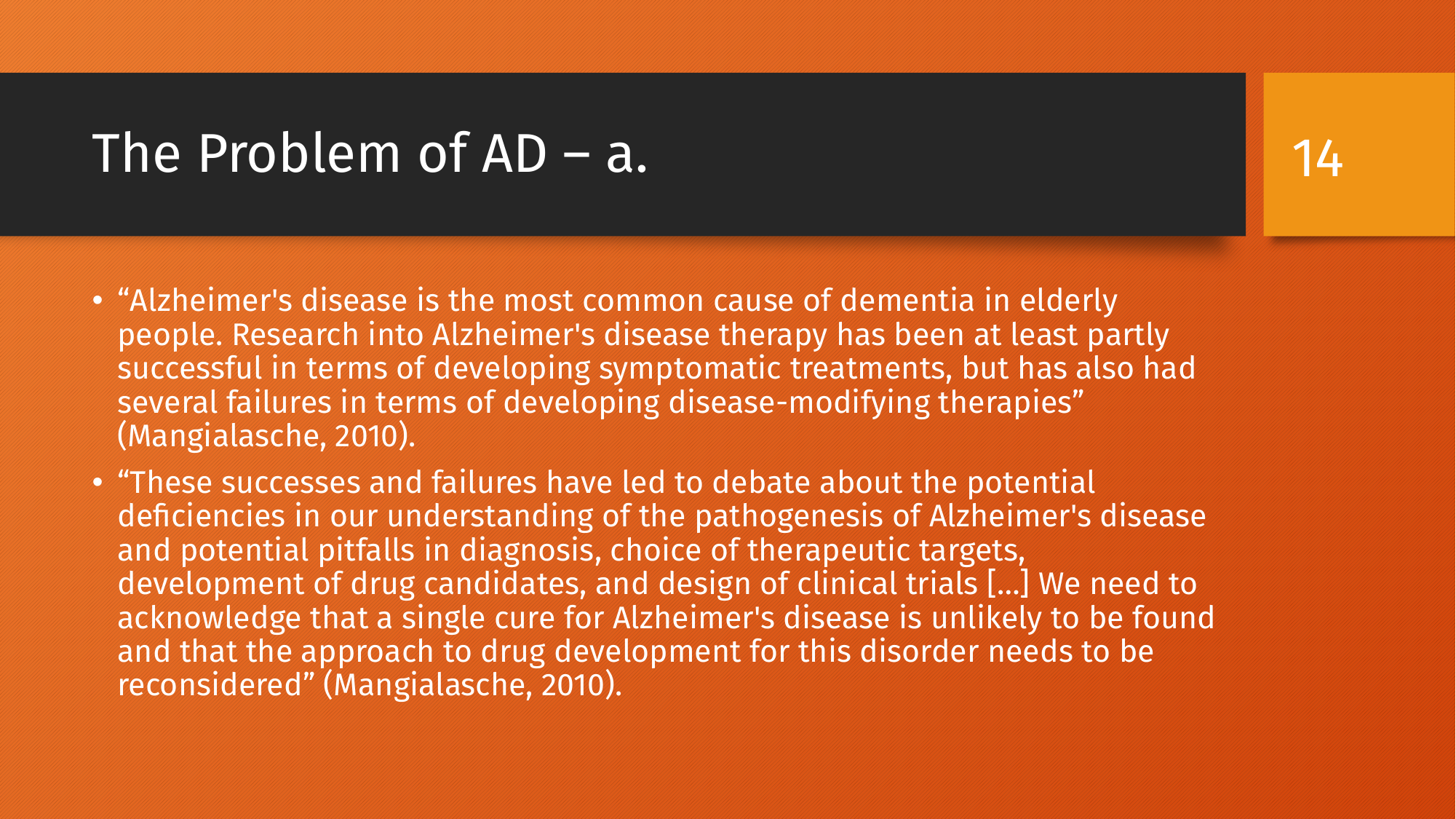

14
# The Problem of AD – a.
“Alzheimer's disease is the most common cause of dementia in elderly people. Research into Alzheimer's disease therapy has been at least partly successful in terms of developing symptomatic treatments, but has also had several failures in terms of developing disease-modifying therapies” (Mangialasche, 2010).
“These successes and failures have led to debate about the potential deficiencies in our understanding of the pathogenesis of Alzheimer's disease and potential pitfalls in diagnosis, choice of therapeutic targets, development of drug candidates, and design of clinical trials […] We need to acknowledge that a single cure for Alzheimer's disease is unlikely to be found and that the approach to drug development for this disorder needs to be reconsidered” (Mangialasche, 2010).